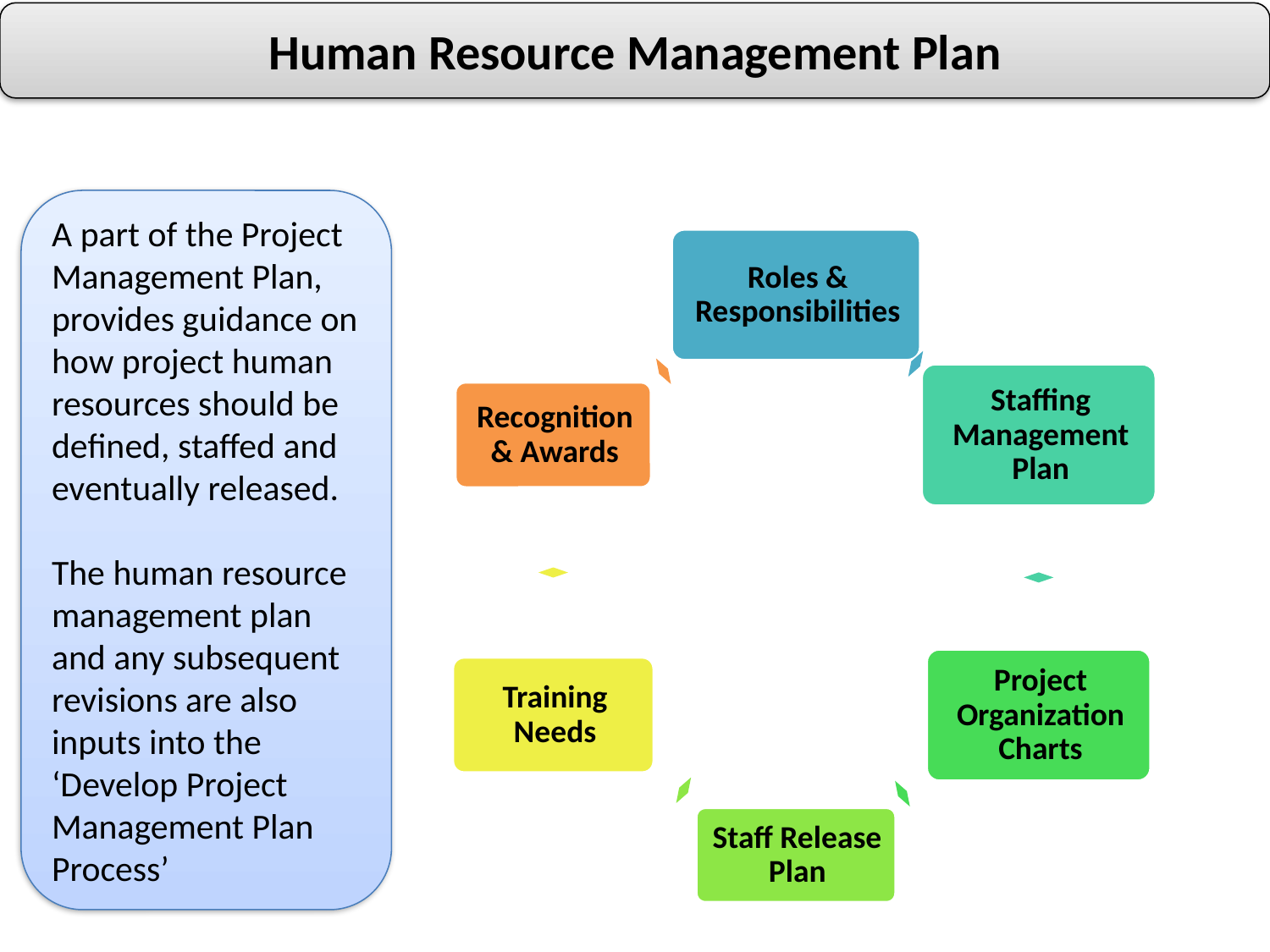

Human Resource Management Plan
A part of the Project Management Plan, provides guidance on how project human resources should be defined, staffed and eventually released.

The human resource management plan and any subsequent revisions are also inputs into the ‘Develop Project Management Plan Process’
Roles & Responsibilities

Staffing Management Plan

Project Organization Charts

Staff Release Plan

Training Needs

Recognition & Awards